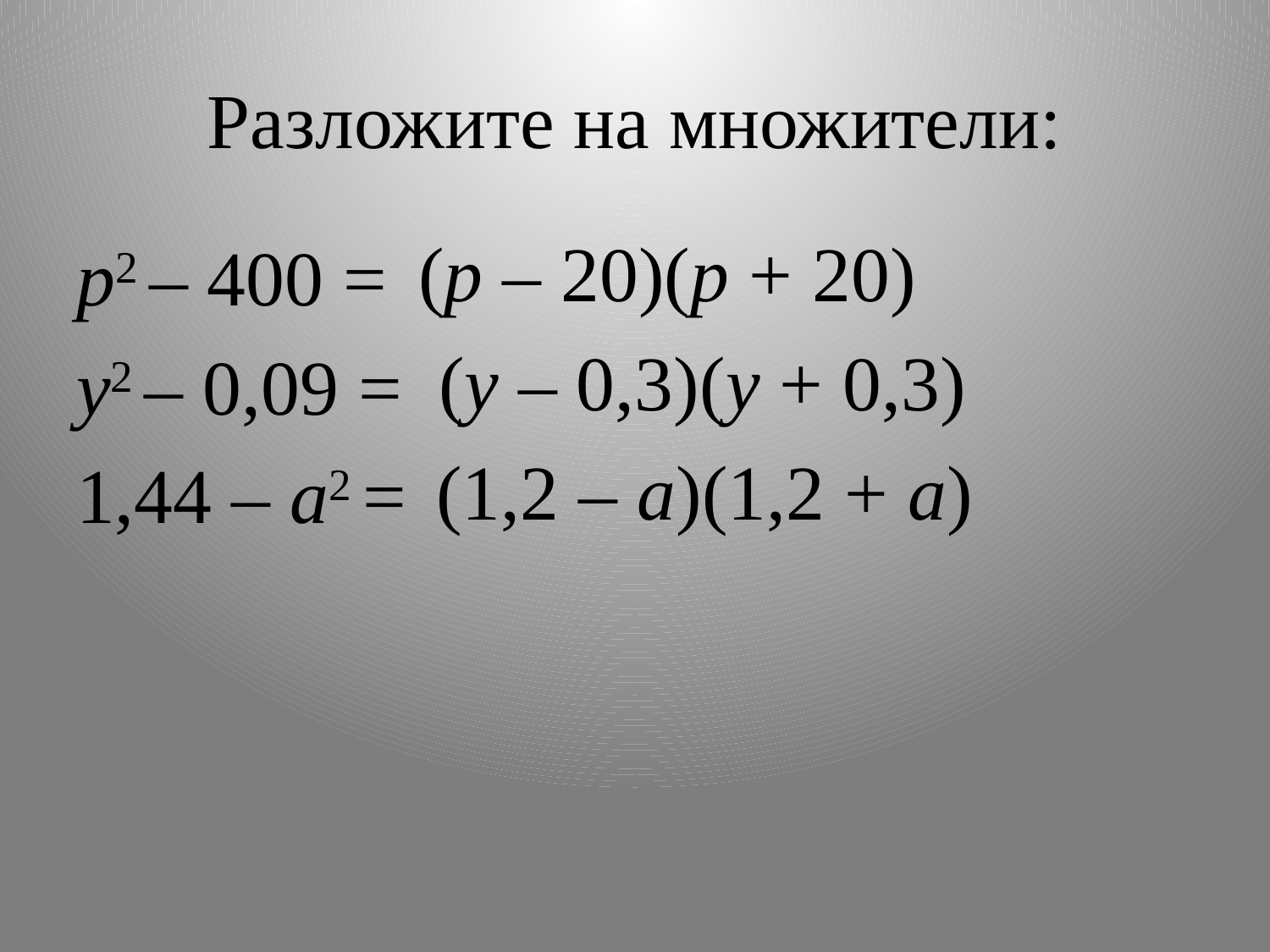

# Разложите на множители:
 (p – 20)(p + 20)
p2 – 400 =
y2 – 0,09 =
1,44 – a2 =
 (y – 0,3)(y + 0,3)
 (1,2 – a)(1,2 + a)